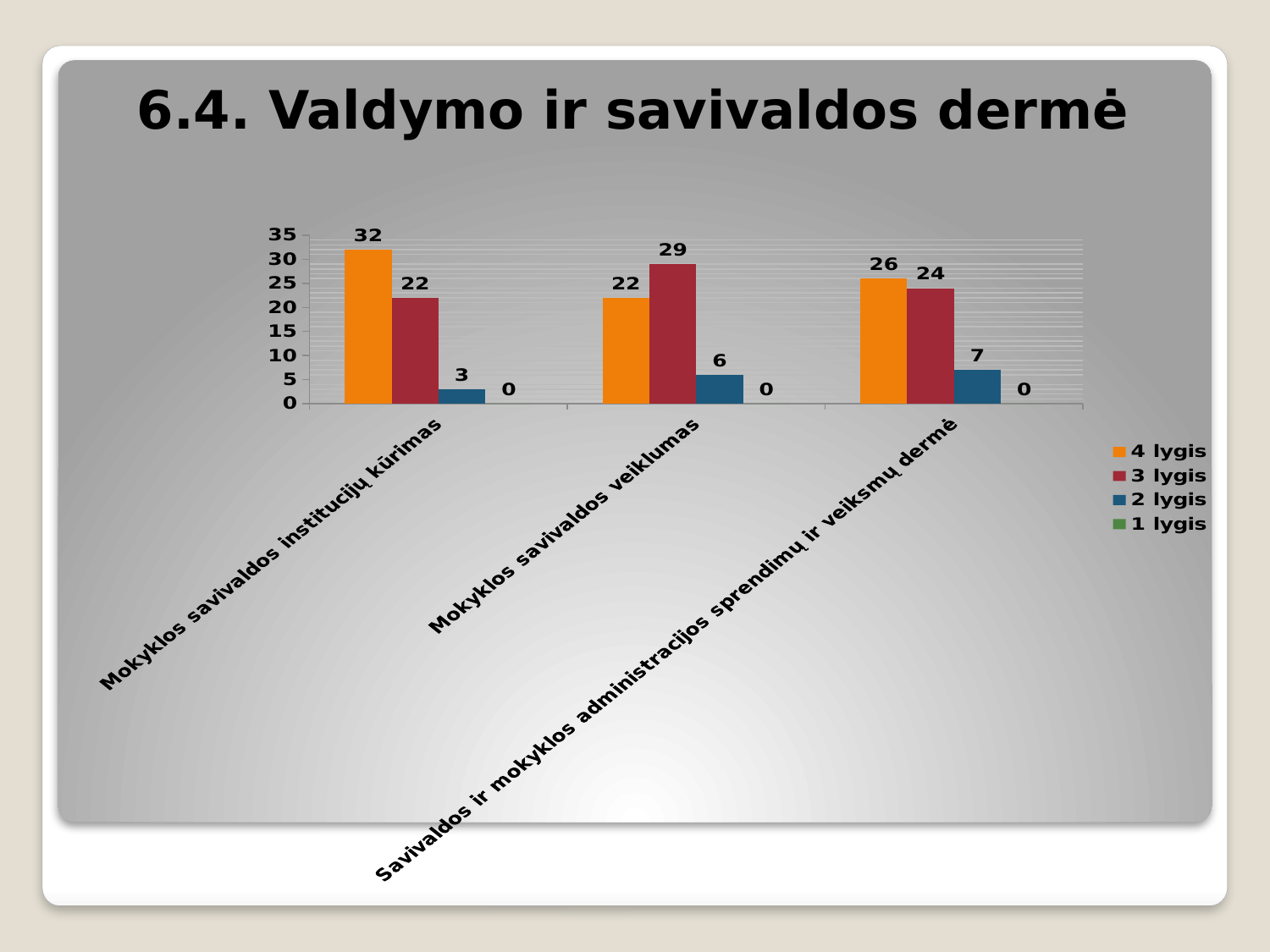

# 6.4. Valdymo ir savivaldos dermė

### Chart

| Category | 4 lygis | 3 lygis | 2 lygis | 1 lygis |
|---|---|---|---|---|
| Mokyklos savivaldos institucijų kūrimas | 32.0 | 22.0 | 3.0 | 0.0 |
| Mokyklos savivaldos veiklumas | 22.0 | 29.0 | 6.0 | 0.0 |
| Savivaldos ir mokyklos administracijos sprendimų ir veiksmų dermė | 26.0 | 24.0 | 7.0 | 0.0 |